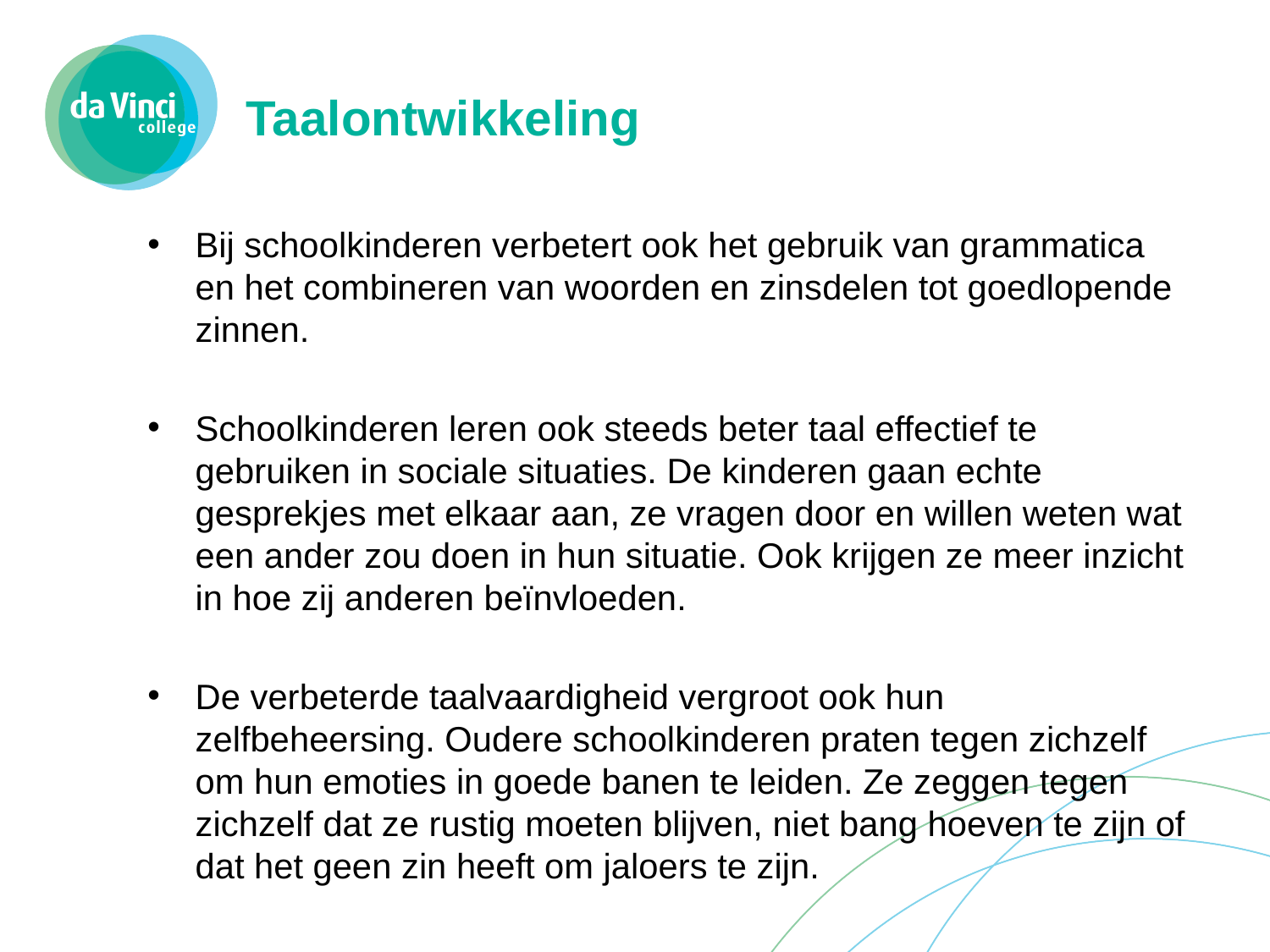

# Taalontwikkeling
Bij schoolkinderen verbetert ook het gebruik van grammatica en het combineren van woorden en zinsdelen tot goedlopende zinnen.

Schoolkinderen leren ook steeds beter taal effectief te gebruiken in sociale situaties. De kinderen gaan echte gesprekjes met elkaar aan, ze vragen door en willen weten wat een ander zou doen in hun situatie. Ook krijgen ze meer inzicht in hoe zij anderen beïnvloeden.

De verbeterde taalvaardigheid vergroot ook hun zelfbeheersing. Oudere schoolkinderen praten tegen zichzelf om hun emoties in goede banen te leiden. Ze zeggen tegen zichzelf dat ze rustig moeten blijven, niet bang hoeven te zijn of dat het geen zin heeft om jaloers te zijn.